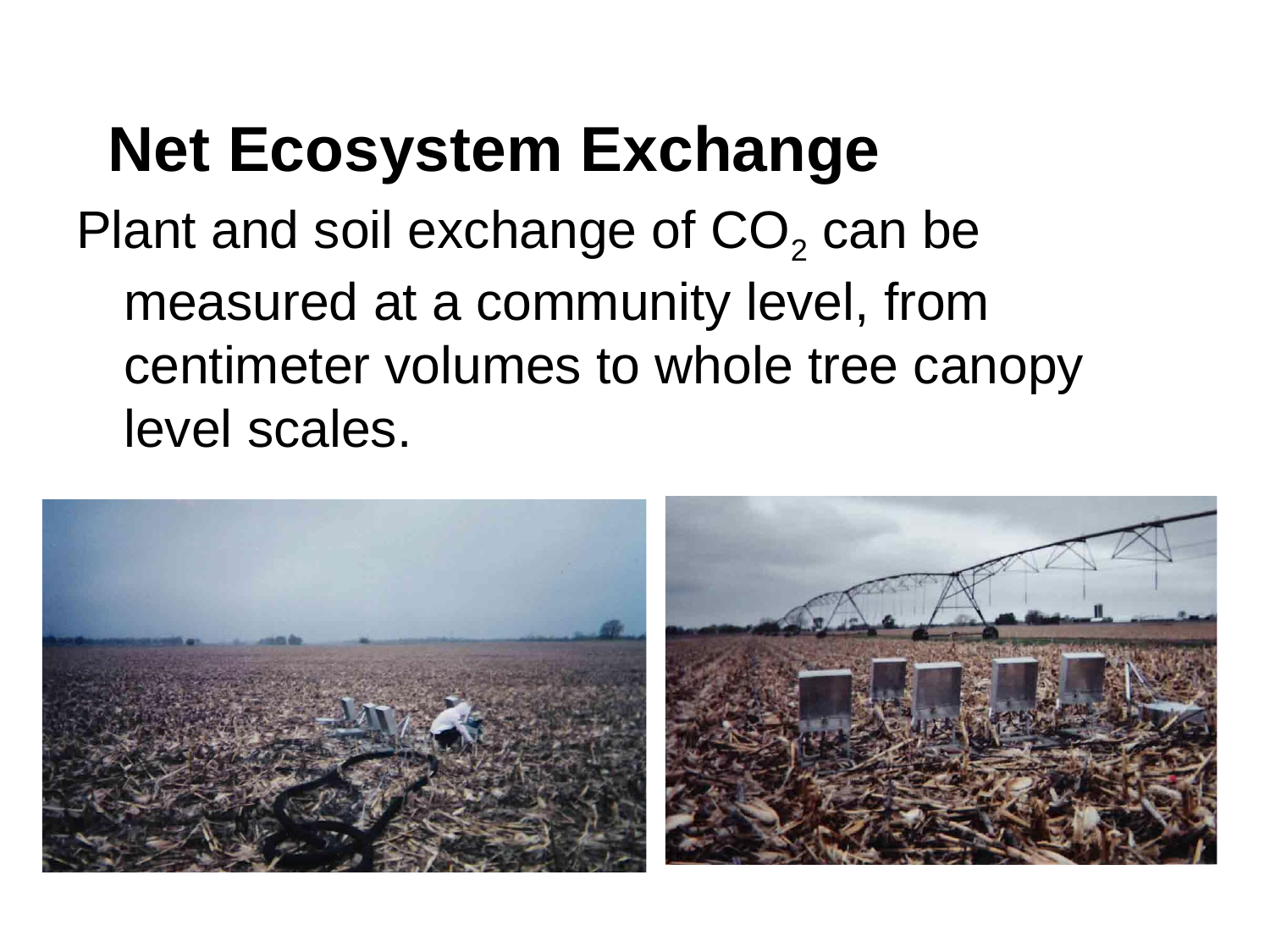

# Net Ecosystem Exchange
Plant and soil exchange of CO2 can be measured at a community level, from centimeter volumes to whole tree canopy level scales.